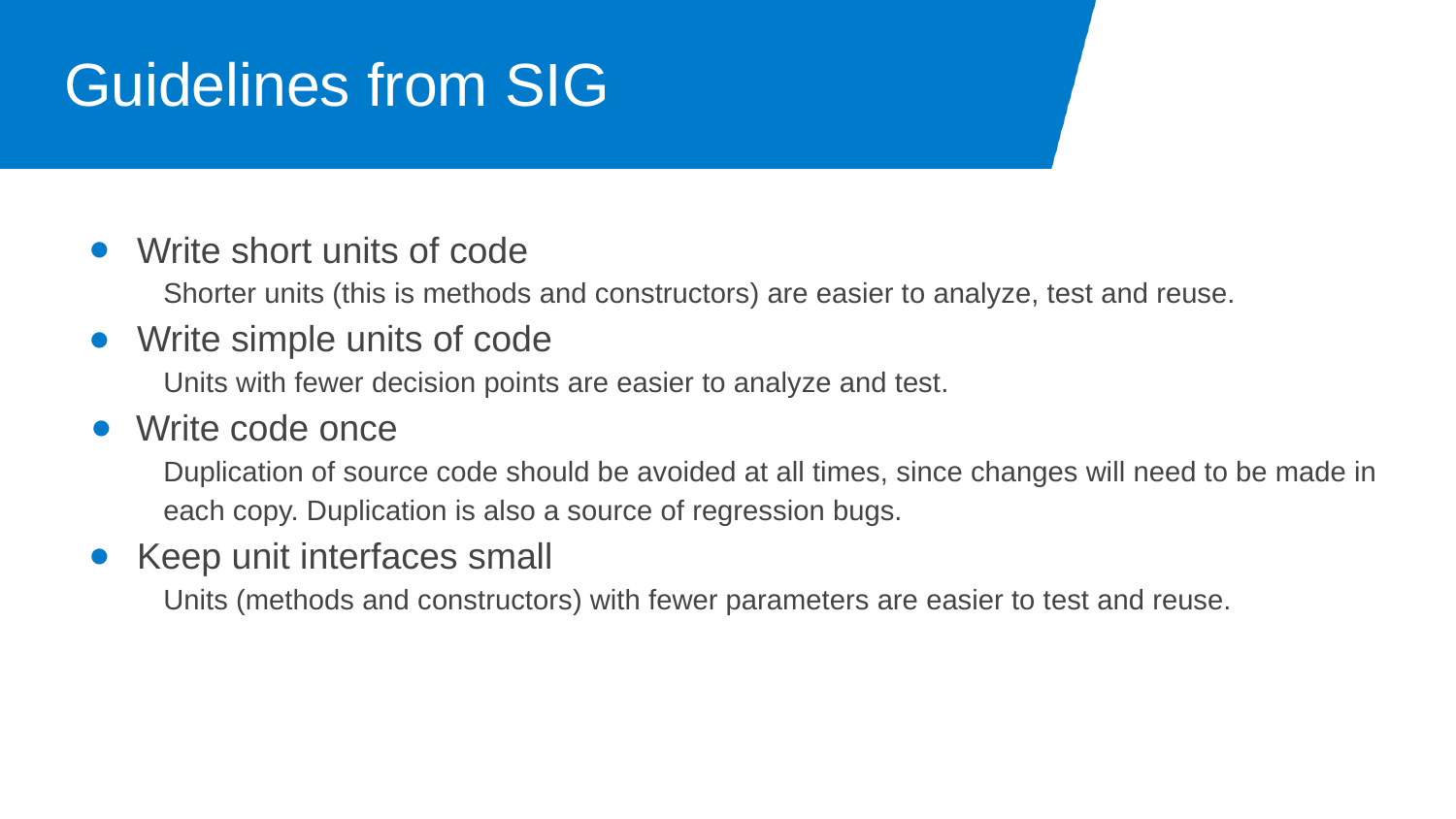

# Guidelines from SIG
Write short units of code
Shorter units (this is methods and constructors) are easier to analyze, test and reuse.
Write simple units of code
Units with fewer decision points are easier to analyze and test.
Write code once
Duplication of source code should be avoided at all times, since changes will need to be made in each copy. Duplication is also a source of regression bugs.
Keep unit interfaces small
Units (methods and constructors) with fewer parameters are easier to test and reuse.